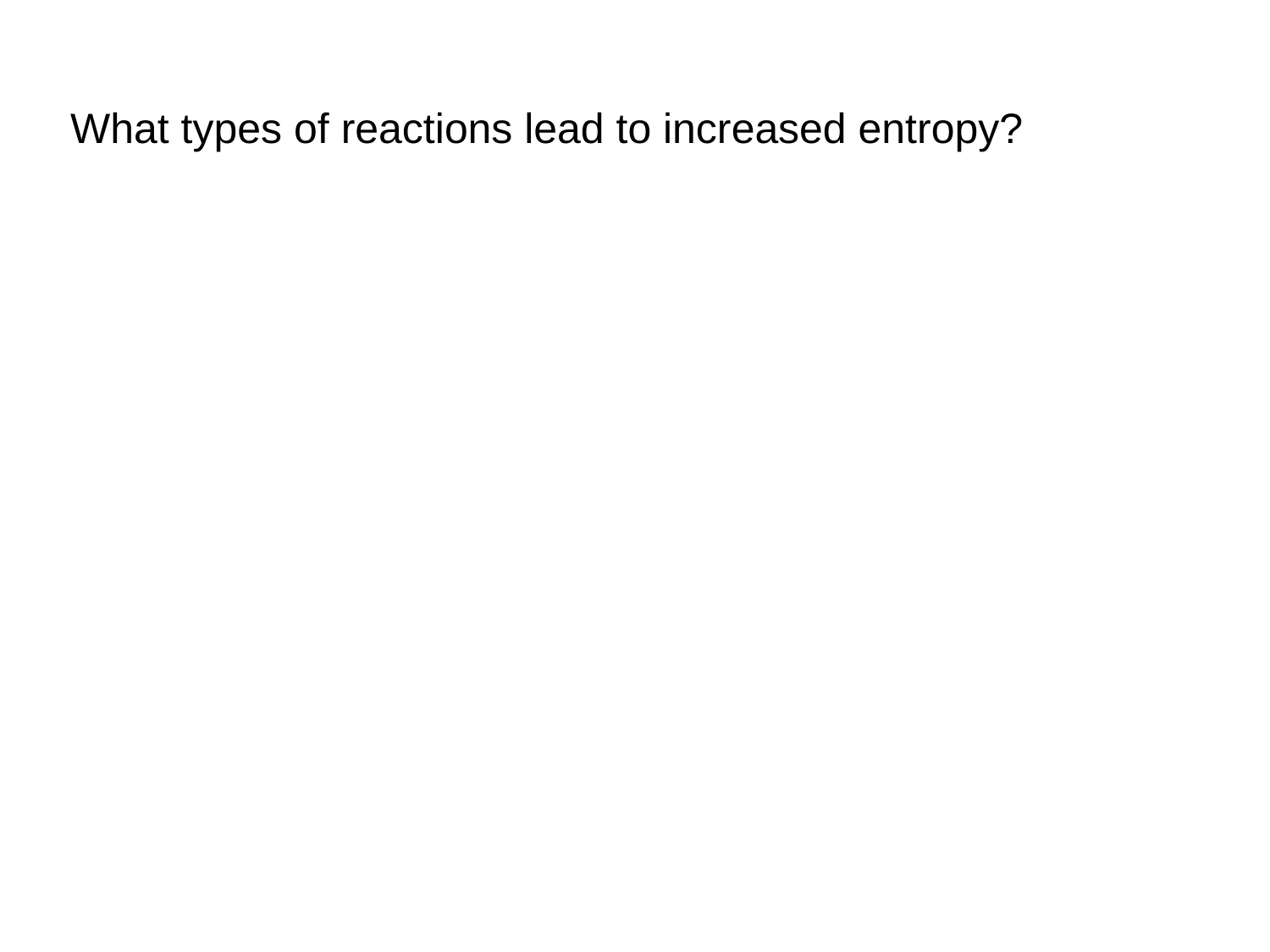

What types of reactions lead to increased entropy?